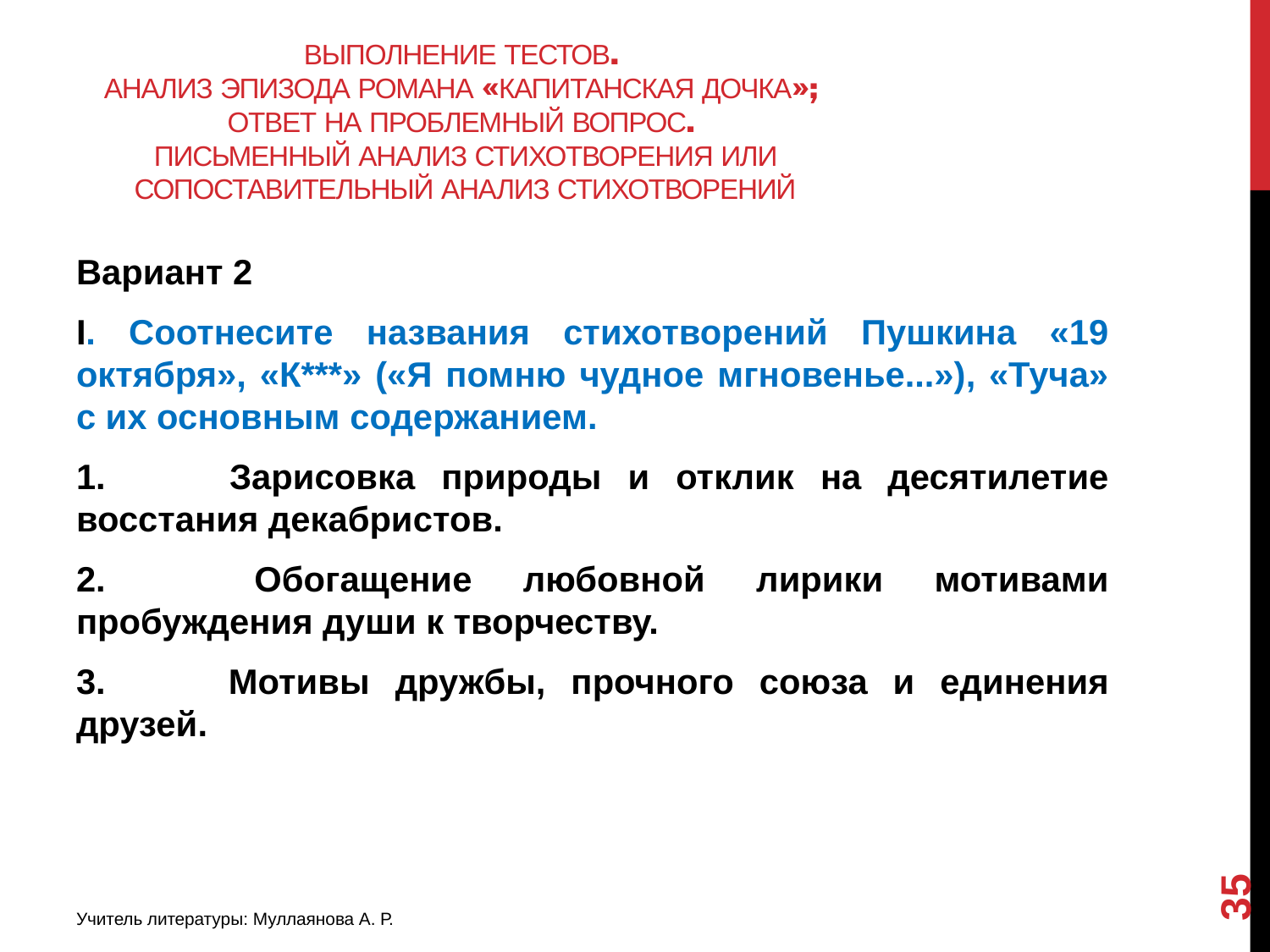

# Выполнение тестов. Анализ эпизода романа «Капитанская дочка»; ответ на проблемный вопрос. Письменный анализ стихотворения или сопоставительный анализ стихотворений
Вариант 2
I. Соотнесите названия стихотворений Пушкина «19 октября», «К***» («Я помню чудное мгновенье...»), «Туча» с их основным содержанием.
1.	 Зарисовка природы и отклик на десятилетие восстания декабристов.
2.	 Обогащение любовной лирики мотивами пробуждения души к творчеству.
3.	 Мотивы дружбы, прочного союза и единения друзей.
35
Учитель литературы: Муллаянова А. Р.